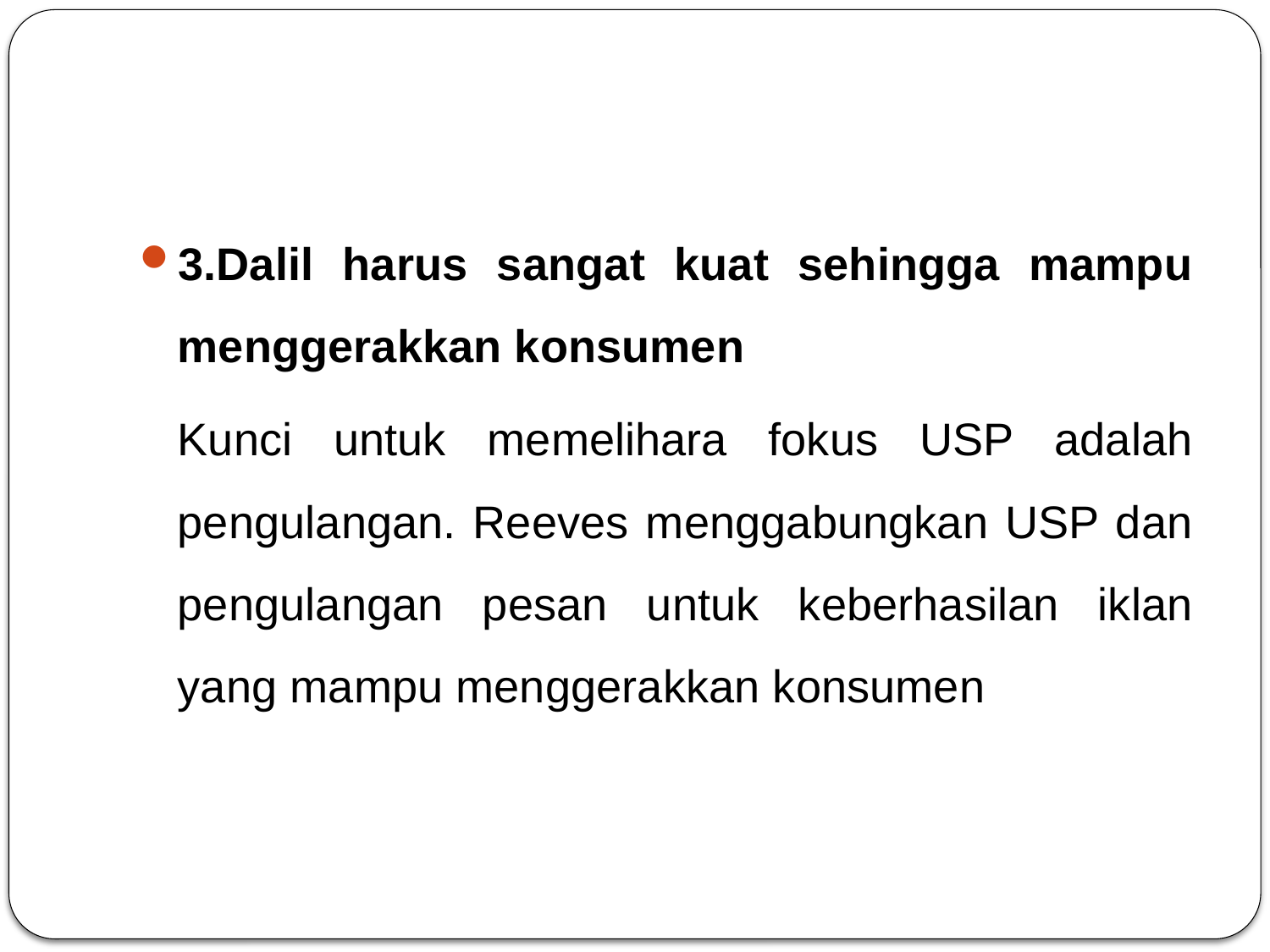

#
3.Dalil harus sangat kuat sehingga mampu menggerakkan konsumen
	Kunci untuk memelihara fokus USP adalah pengulangan. Reeves menggabungkan USP dan pengulangan pesan untuk keberhasilan iklan yang mampu menggerakkan konsumen